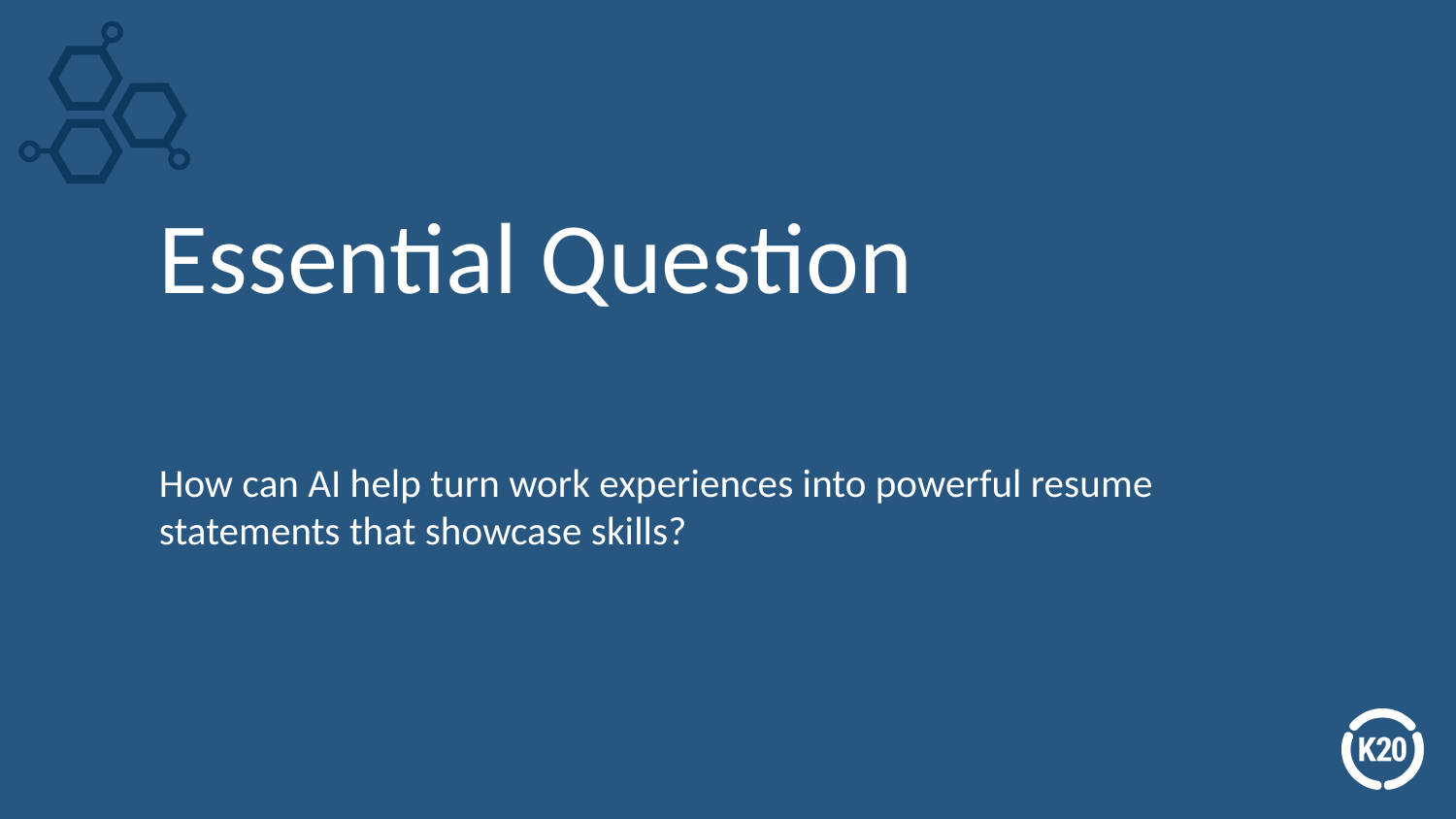

# Essential Question
How can AI help turn work experiences into powerful resume statements that showcase skills?